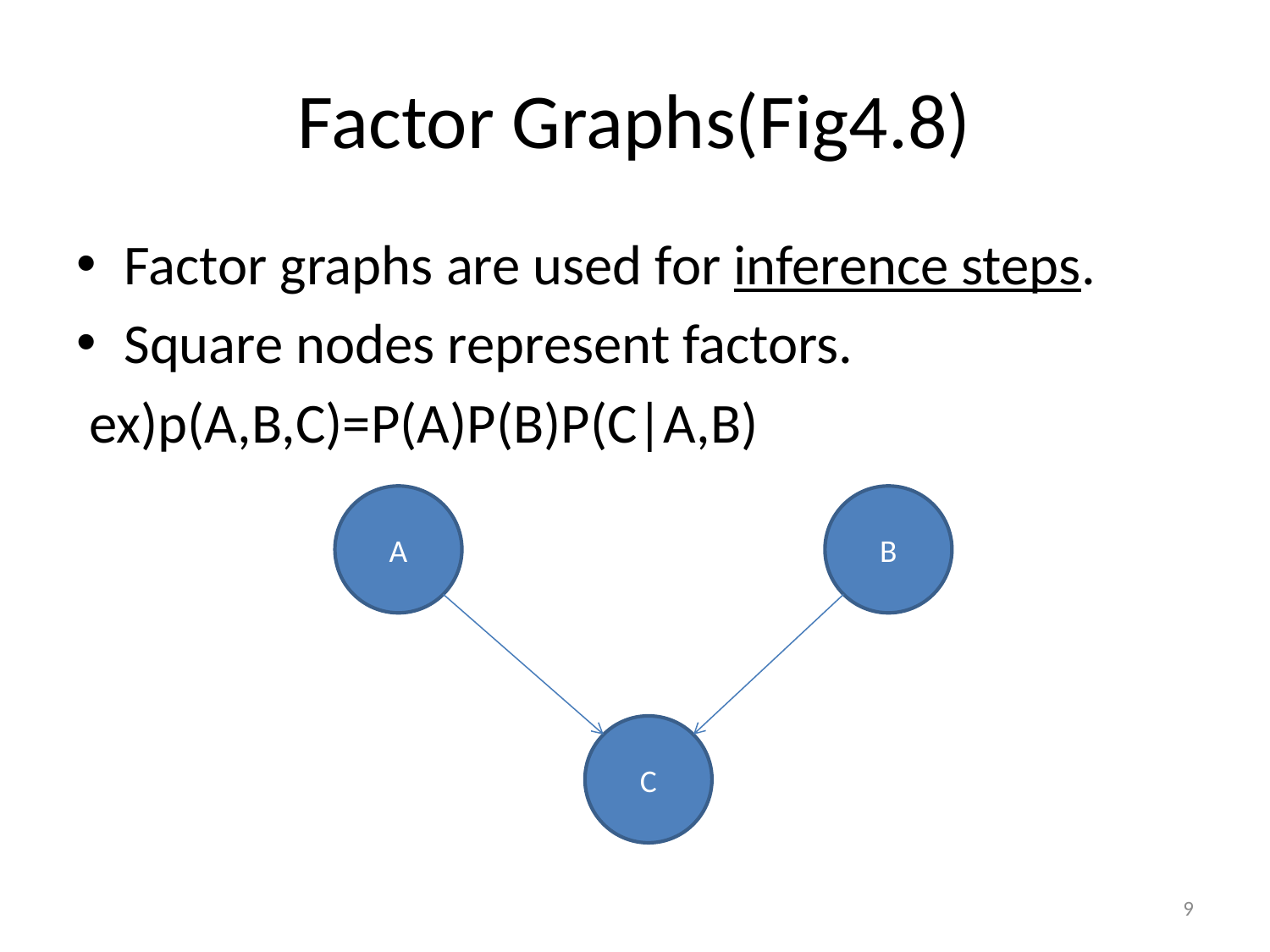

# Factor Graphs(Fig4.8)
Factor graphs are used for inference steps.
Square nodes represent factors.
 ex)p(A,B,C)=P(A)P(B)P(C|A,B)
A
B
C
9